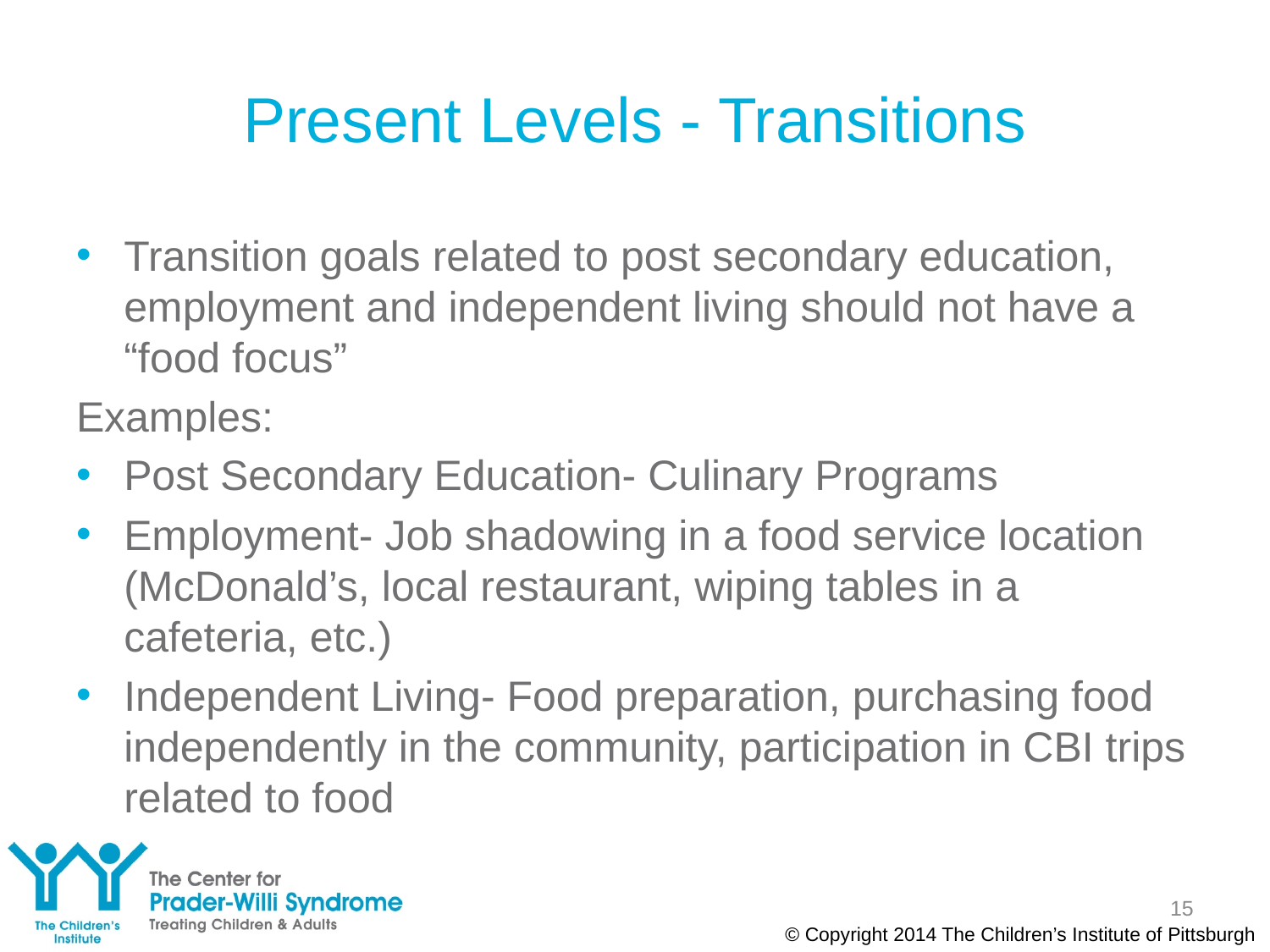

# Present Levels - Transitions
Transition goals related to post secondary education, employment and independent living should not have a “food focus”
Examples:
Post Secondary Education- Culinary Programs
Employment- Job shadowing in a food service location (McDonald’s, local restaurant, wiping tables in a cafeteria, etc.)
Independent Living- Food preparation, purchasing food independently in the community, participation in CBI trips related to food

15